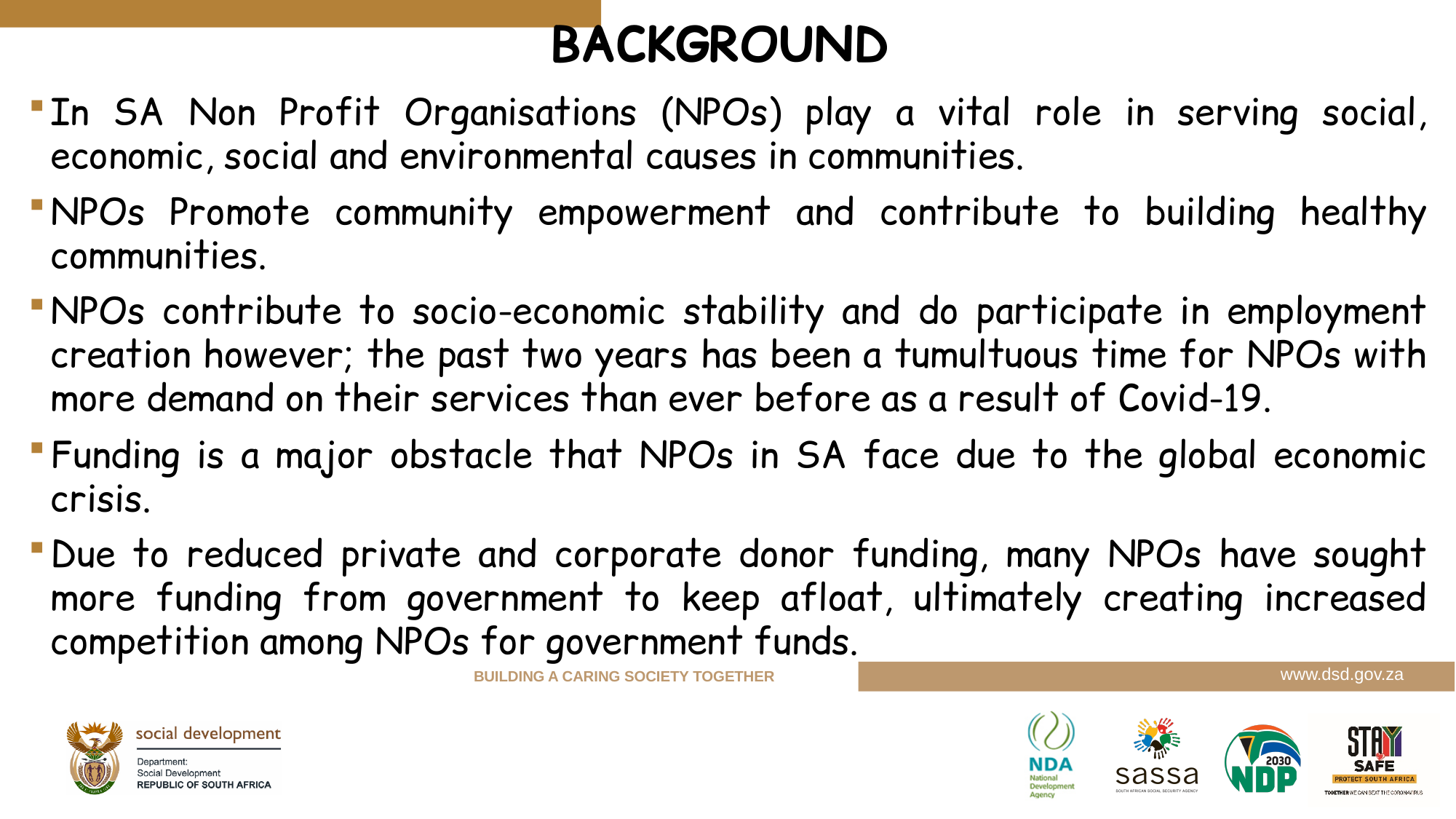

# BACKGROUND
In SA Non Profit Organisations (NPOs) play a vital role in serving social, economic, social and environmental causes in communities.
NPOs Promote community empowerment and contribute to building healthy communities.
NPOs contribute to socio-economic stability and do participate in employment creation however; the past two years has been a tumultuous time for NPOs with more demand on their services than ever before as a result of Covid-19.
Funding is a major obstacle that NPOs in SA face due to the global economic crisis.
Due to reduced private and corporate donor funding, many NPOs have sought more funding from government to keep afloat, ultimately creating increased competition among NPOs for government funds.